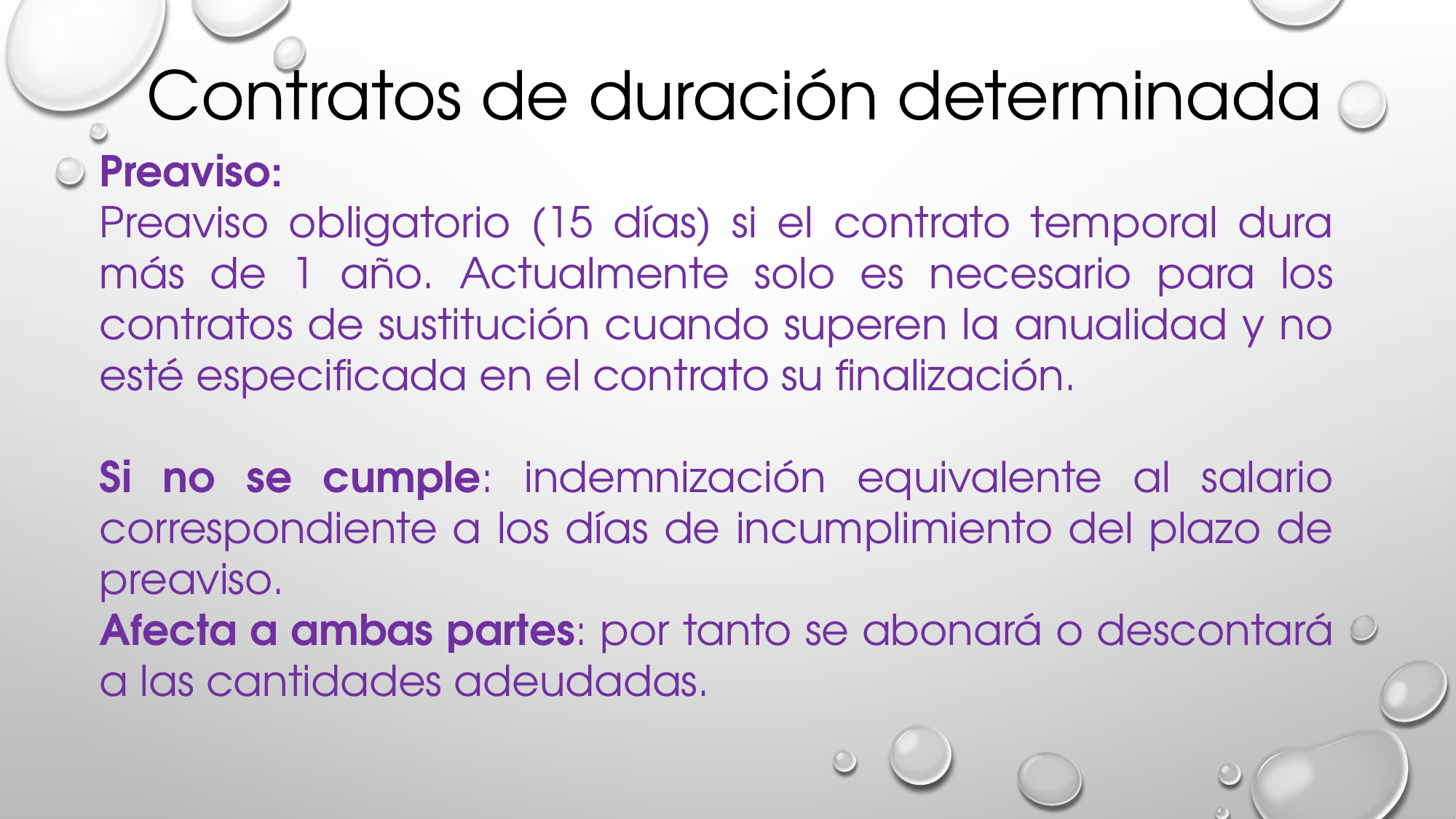

Contratos de duración determinada
Preaviso:
Preaviso obligatorio (15 días) si el contrato temporal dura más de 1 año. Actualmente solo es necesario para los contratos de sustitución cuando superen la anualidad y no esté especificada en el contrato su finalización.

Si no se cumple: indemnización equivalente al salario correspondiente a los días de incumplimiento del plazo de preaviso.
Afecta a ambas partes: por tanto se abonará o descontará a las cantidades adeudadas.